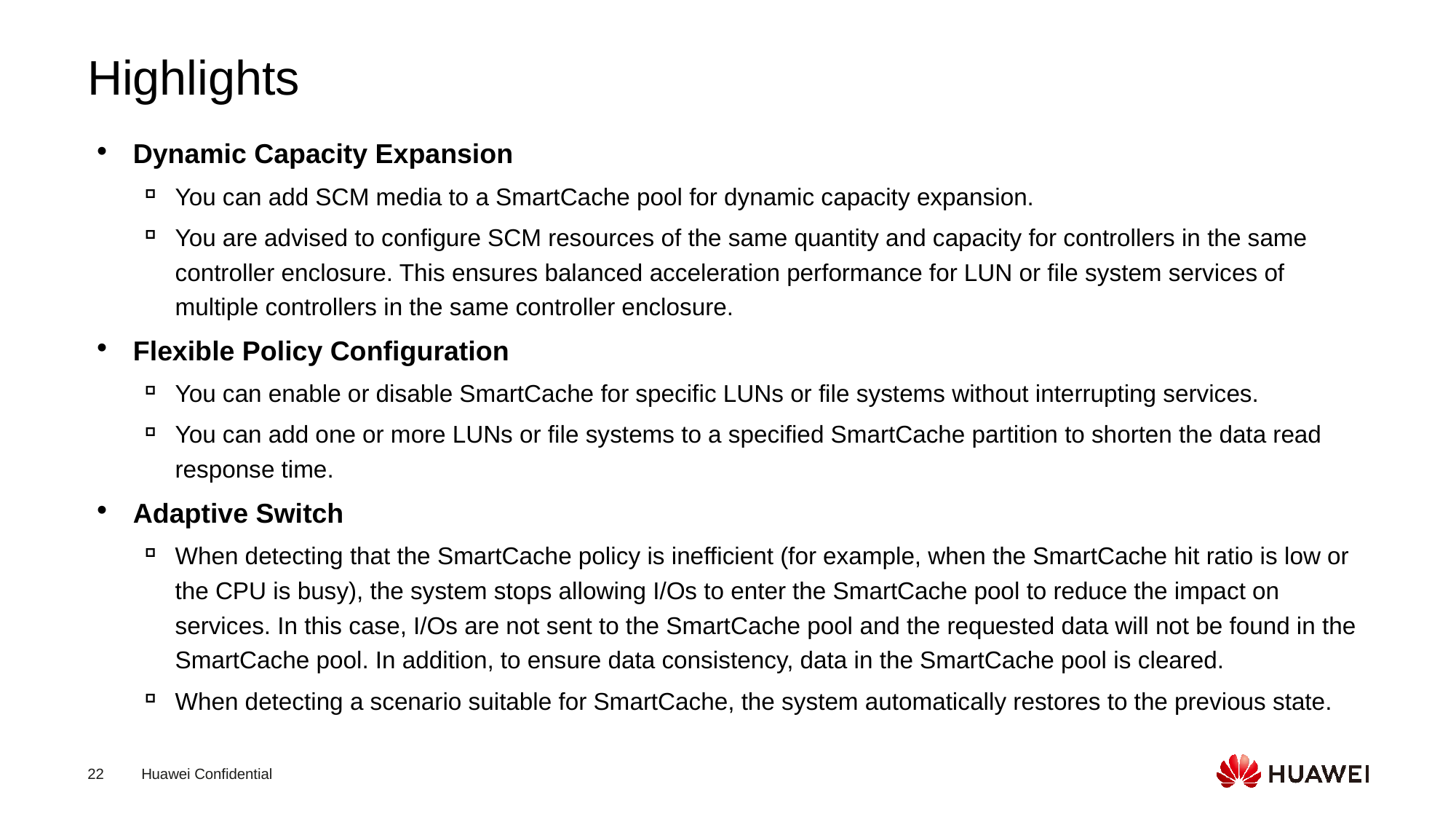

# Highlights
Dynamic Capacity Expansion
You can add SCM media to a SmartCache pool for dynamic capacity expansion.
You are advised to configure SCM resources of the same quantity and capacity for controllers in the same controller enclosure. This ensures balanced acceleration performance for LUN or file system services of multiple controllers in the same controller enclosure.
Flexible Policy Configuration
You can enable or disable SmartCache for specific LUNs or file systems without interrupting services.
You can add one or more LUNs or file systems to a specified SmartCache partition to shorten the data read response time.
Adaptive Switch
When detecting that the SmartCache policy is inefficient (for example, when the SmartCache hit ratio is low or the CPU is busy), the system stops allowing I/Os to enter the SmartCache pool to reduce the impact on services. In this case, I/Os are not sent to the SmartCache pool and the requested data will not be found in the SmartCache pool. In addition, to ensure data consistency, data in the SmartCache pool is cleared.
When detecting a scenario suitable for SmartCache, the system automatically restores to the previous state.